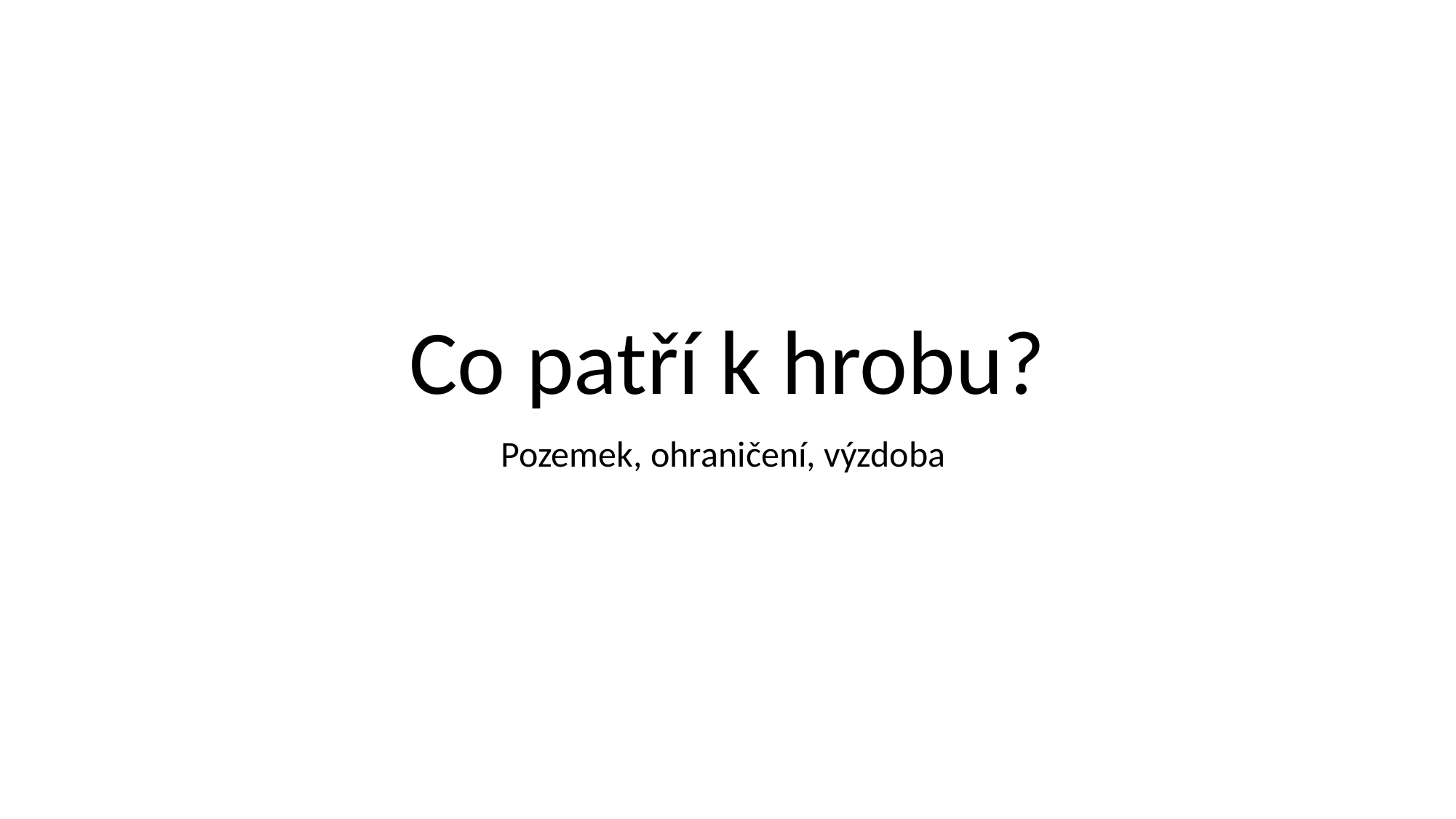

# Co patří k hrobu?
Pozemek, ohraničení, výzdoba